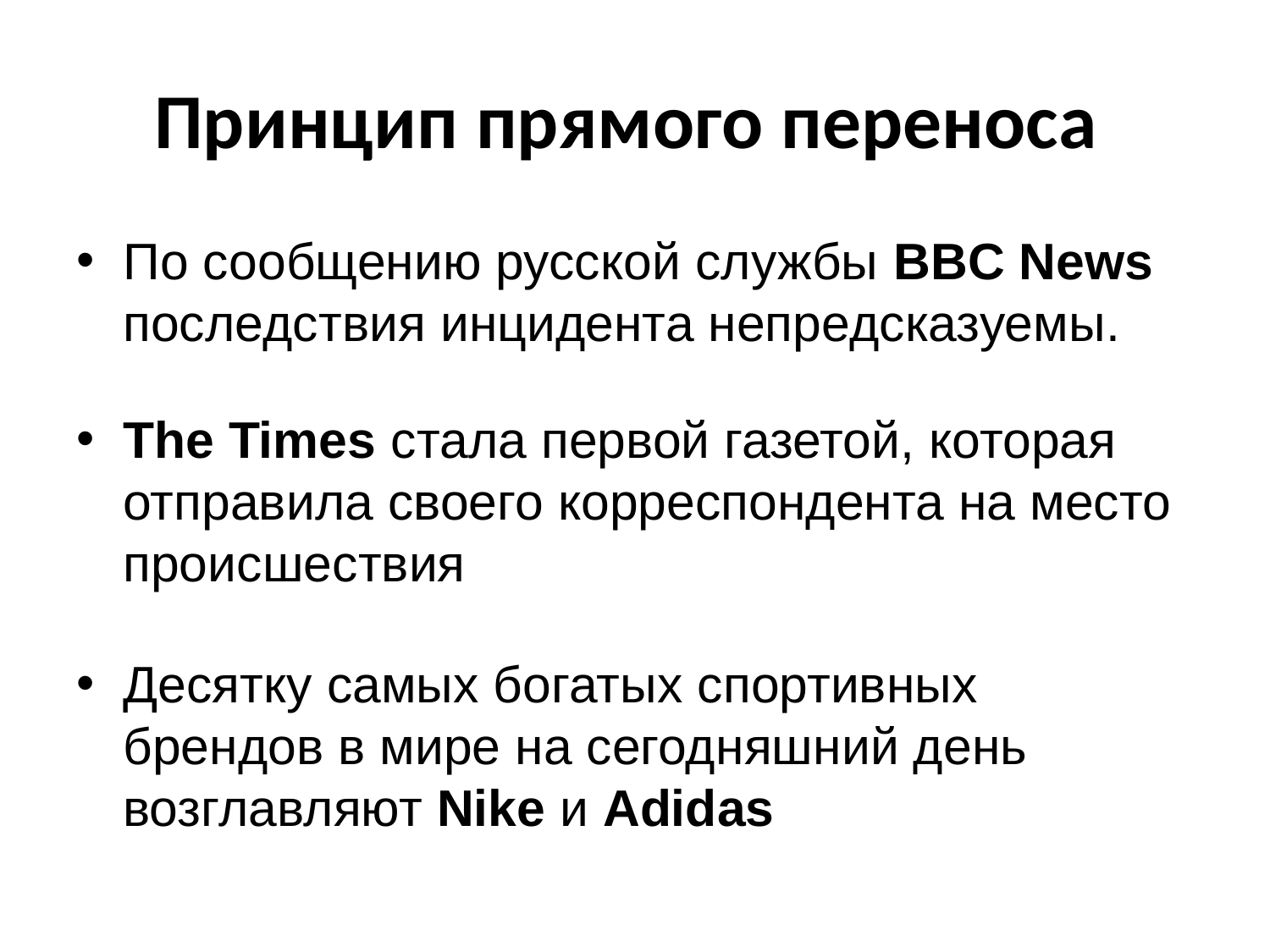

# Принцип прямого переноса
По сообщению русской службы BBC News последствия инцидента непредсказуемы.

The Times стала первой газетой, которая отправила своего корреспондента на место происшествия

Десятку самых богатых спортивных брендов в мире на сегодняшний день возглавляют Nike и Adidas